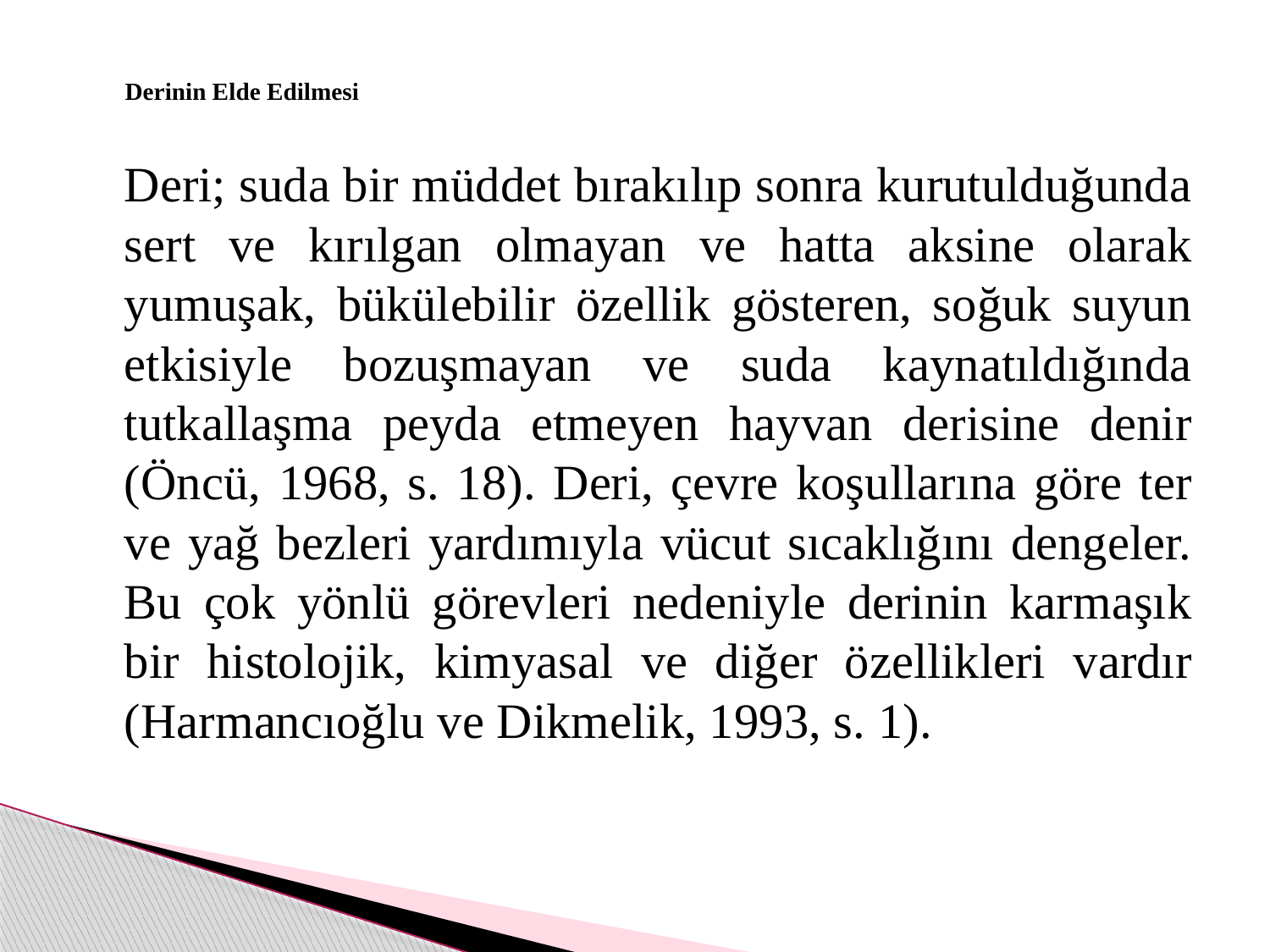

# Derinin Elde Edilmesi
		Deri; suda bir müddet bırakılıp sonra kurutulduğunda sert ve kırılgan olmayan ve hatta aksine olarak yumuşak, bükülebilir özellik gösteren, soğuk suyun etkisiyle bozuşmayan ve suda kaynatıldığında tutkallaşma peyda etmeyen hayvan derisine denir (Öncü, 1968, s. 18). Deri, çevre koşullarına göre ter ve yağ bezleri yardımıyla vücut sıcaklığını dengeler. Bu çok yönlü görevleri nedeniyle derinin karmaşık bir histolojik, kimyasal ve diğer özellikleri vardır (Harmancıoğlu ve Dikmelik, 1993, s. 1).